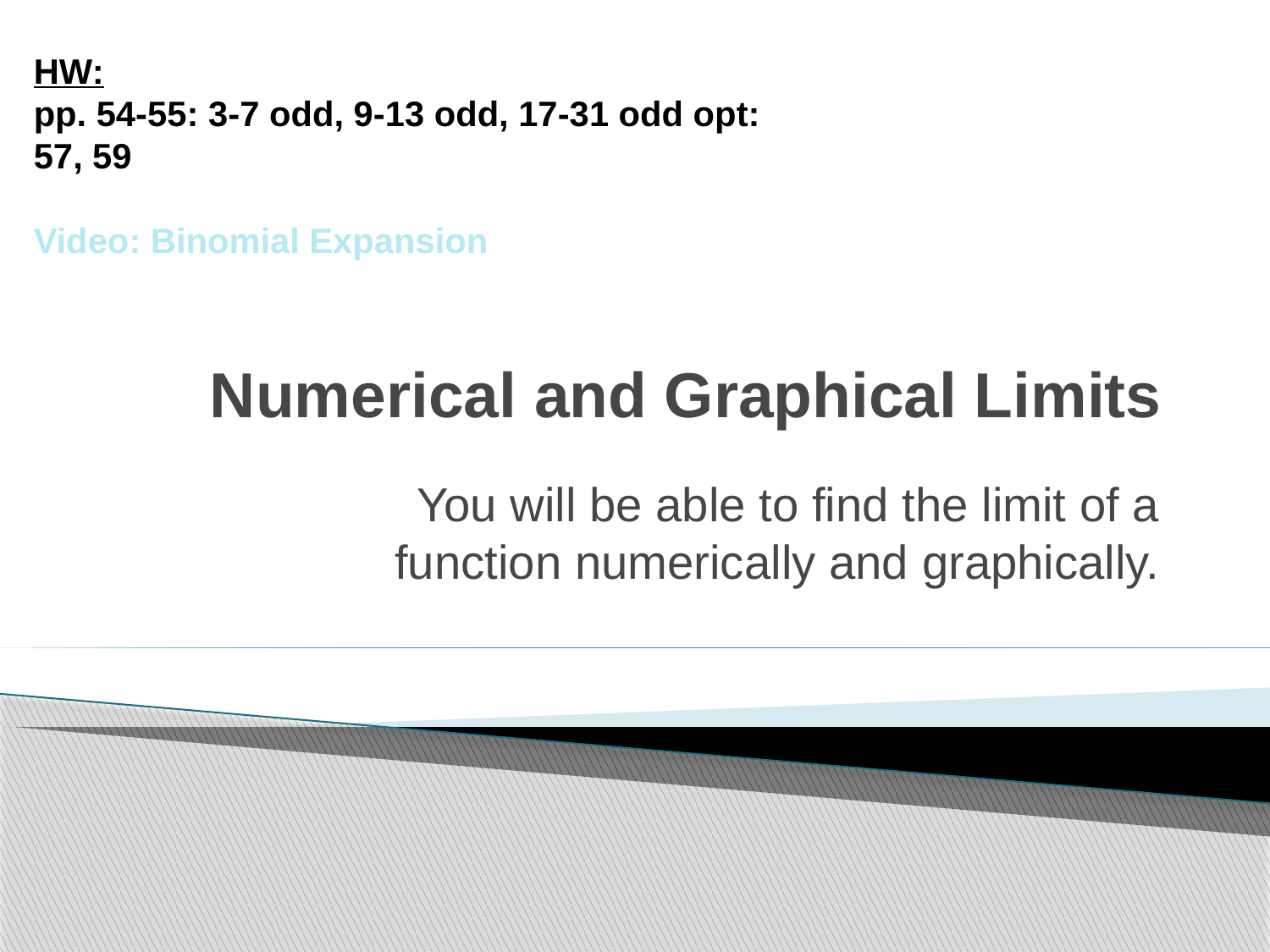

HW:
pp. 54-55: 3-7 odd, 9-13 odd, 17-31 odd opt: 57, 59

Video: Binomial Expansion
# Numerical and Graphical Limits
You will be able to find the limit of a function numerically and graphically.